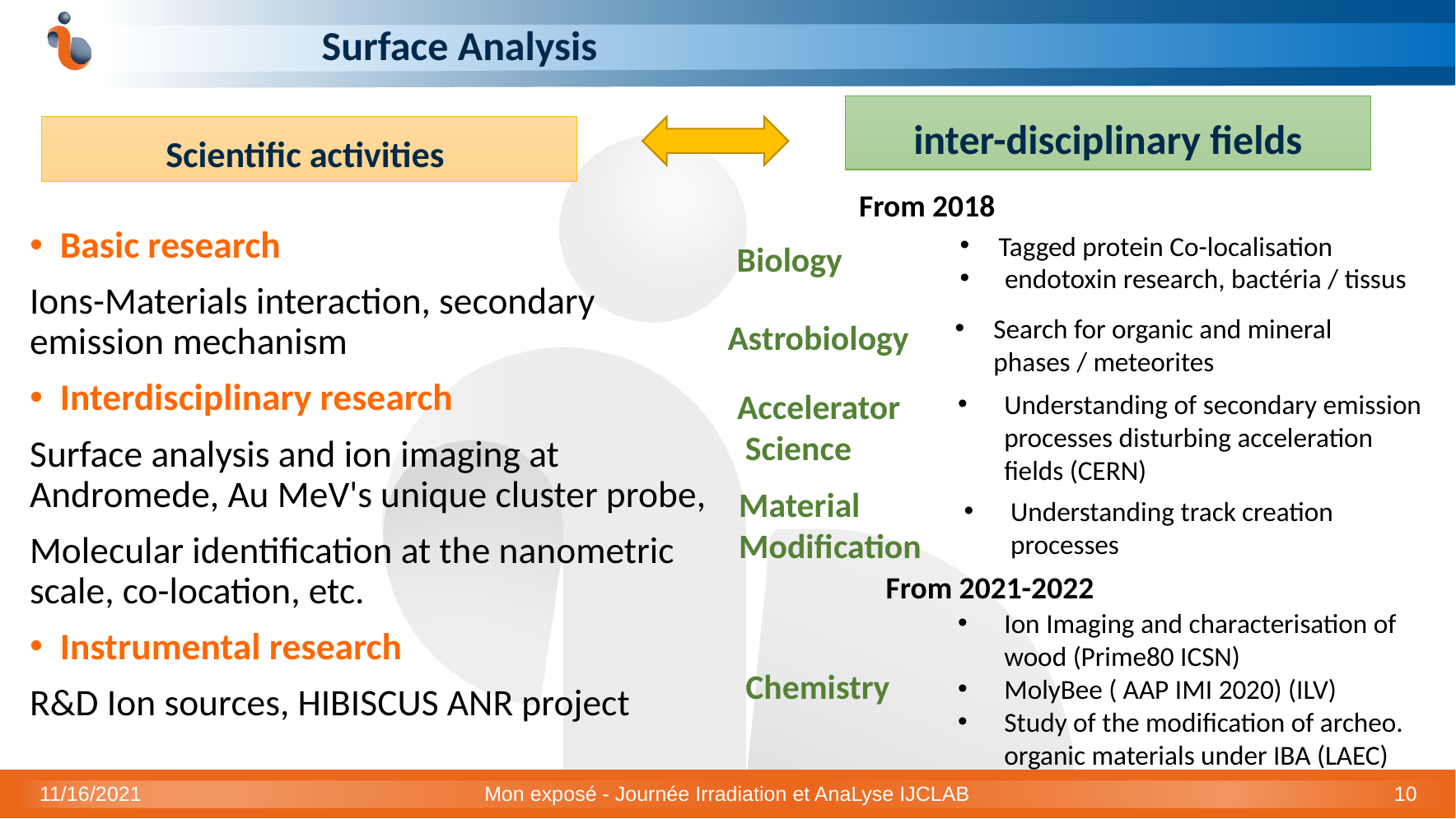

# Surface Analysis
inter-disciplinary fields

Scientific activities

From 2018

Tagged protein Co-localisation
 endotoxin research, bactéria / tissus
Basic research
Ions-Materials interaction, secondary emission mechanism
Interdisciplinary research
Surface analysis and ion imaging at Andromede, Au MeV's unique cluster probe,
Molecular identification at the nanometric scale, co-location, etc.
Instrumental research
R&D Ion sources, HIBISCUS ANR project

Biology
Search for organic and mineral phases / meteorites
Astrobiology
Accelerator
 Science
Understanding of secondary emission processes disturbing acceleration fields (CERN)
Material
Modification
Understanding track creation processes
From 2021-2022
Ion Imaging and characterisation of wood (Prime80 ICSN)
MolyBee ( AAP IMI 2020) (ILV)
Study of the modification of archeo. organic materials under IBA (LAEC)
Chemistry
11/16/2021
Mon exposé - Journée Irradiation et AnaLyse IJCLAB
10